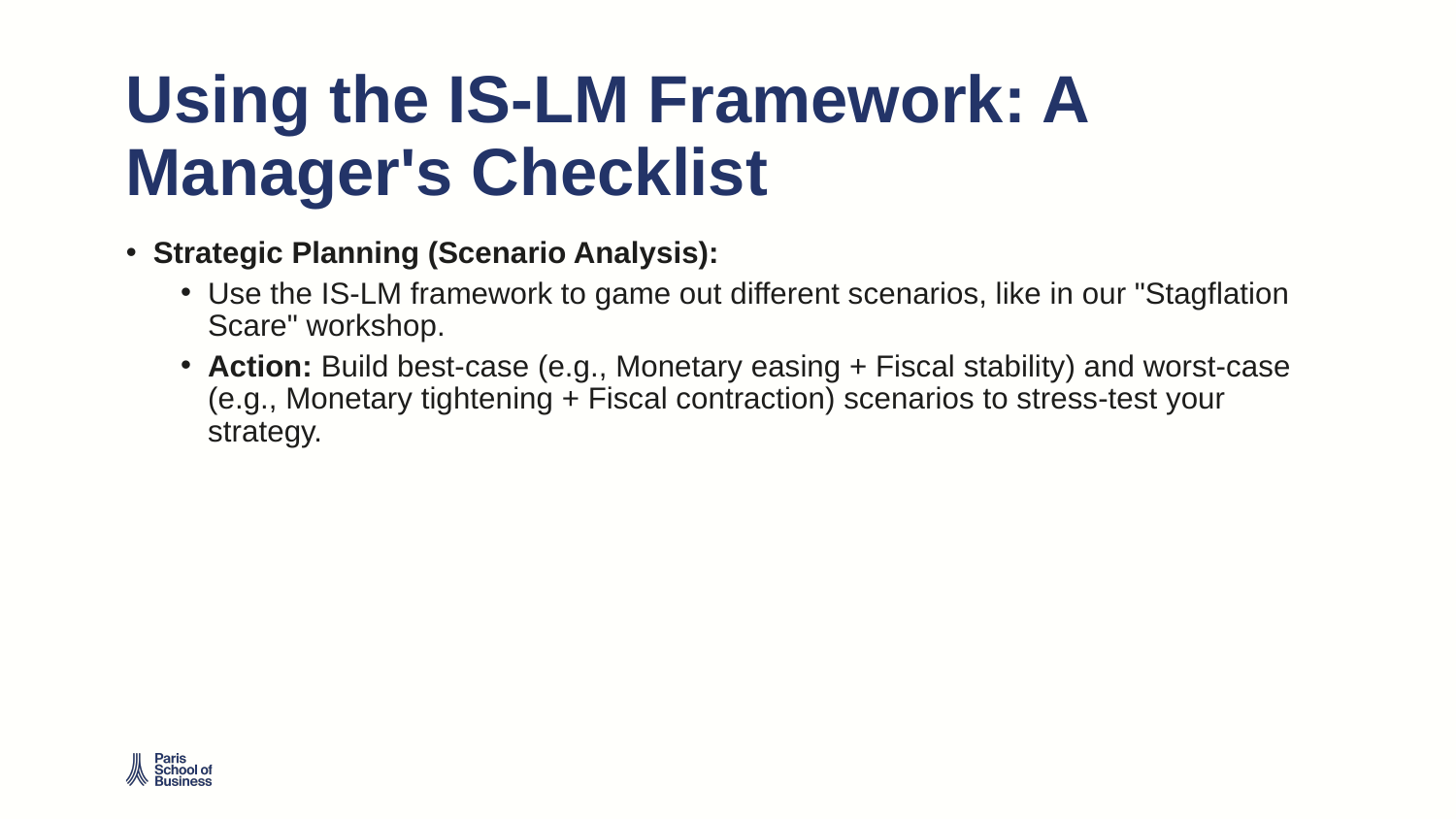

# Using the IS-LM Framework: A Manager's Checklist
Strategic Planning (Scenario Analysis):
Use the IS-LM framework to game out different scenarios, like in our "Stagflation Scare" workshop.
Action: Build best-case (e.g., Monetary easing + Fiscal stability) and worst-case (e.g., Monetary tightening + Fiscal contraction) scenarios to stress-test your strategy.